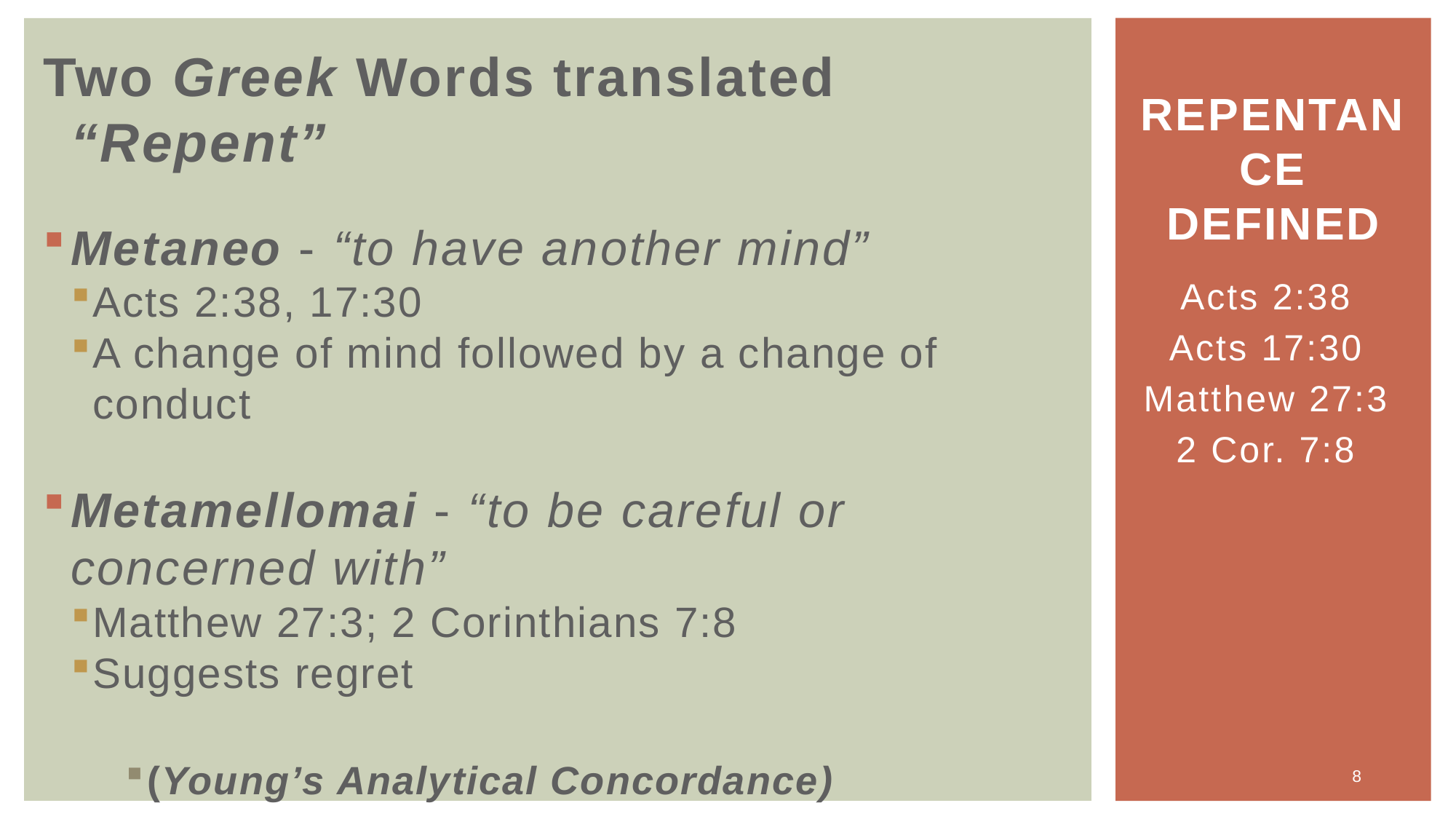

Two Greek Words translated “Repent”

Metaneo - “to have another mind”
Acts 2:38, 17:30
A change of mind followed by a change of conduct

Metamellomai - “to be careful or concerned with”
Matthew 27:3; 2 Corinthians 7:8
Suggests regret

(Young’s Analytical Concordance)
# Repentance defined
Acts 2:38
Acts 17:30
Matthew 27:3
2 Cor. 7:8
8